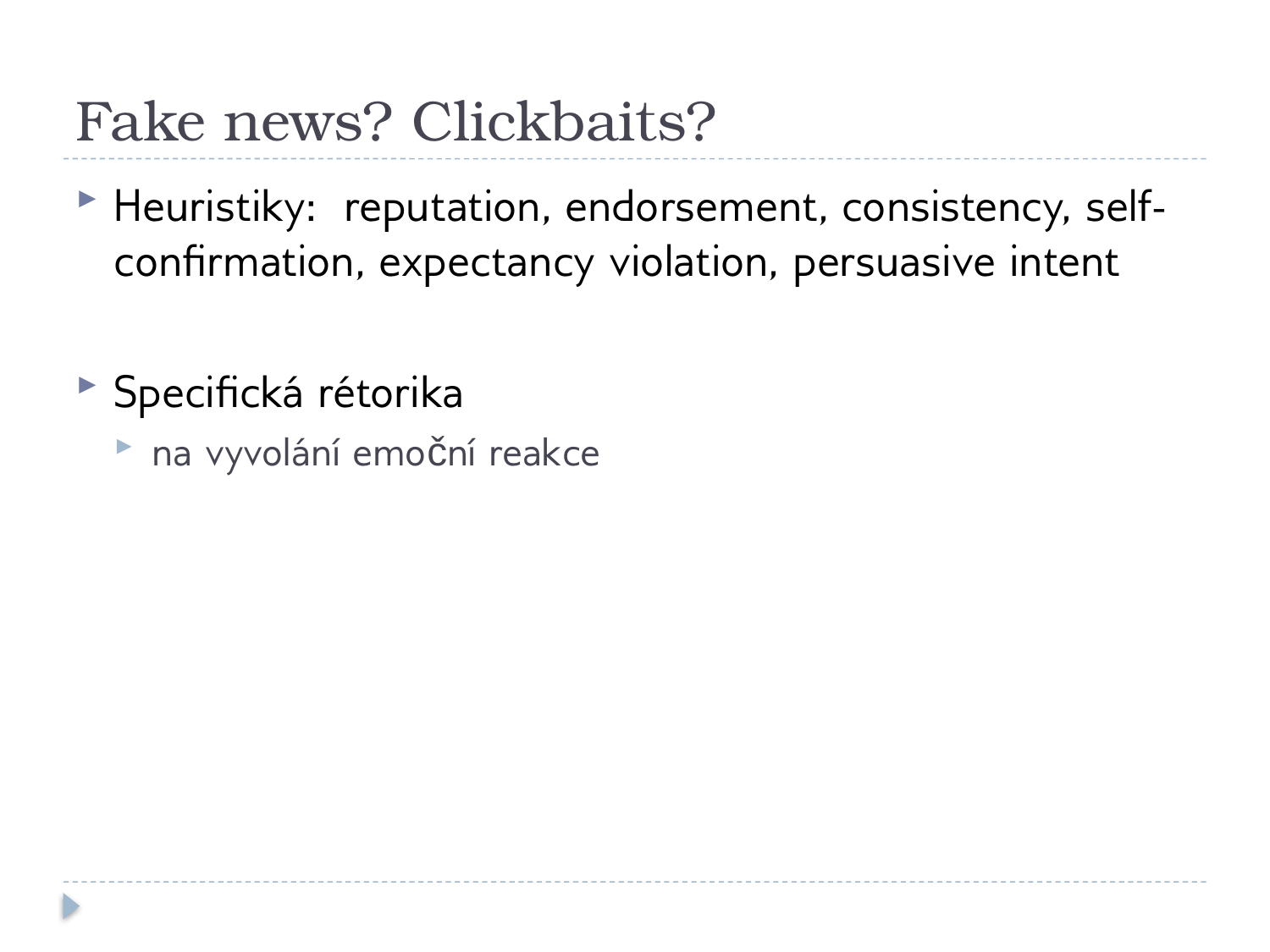

# Fake news? Clickbaits?
Heuristiky:  reputation, endorsement, consistency, self-confirmation, expectancy violation, persuasive intent

Specifická rétorika
na vyvolání emoční reakce